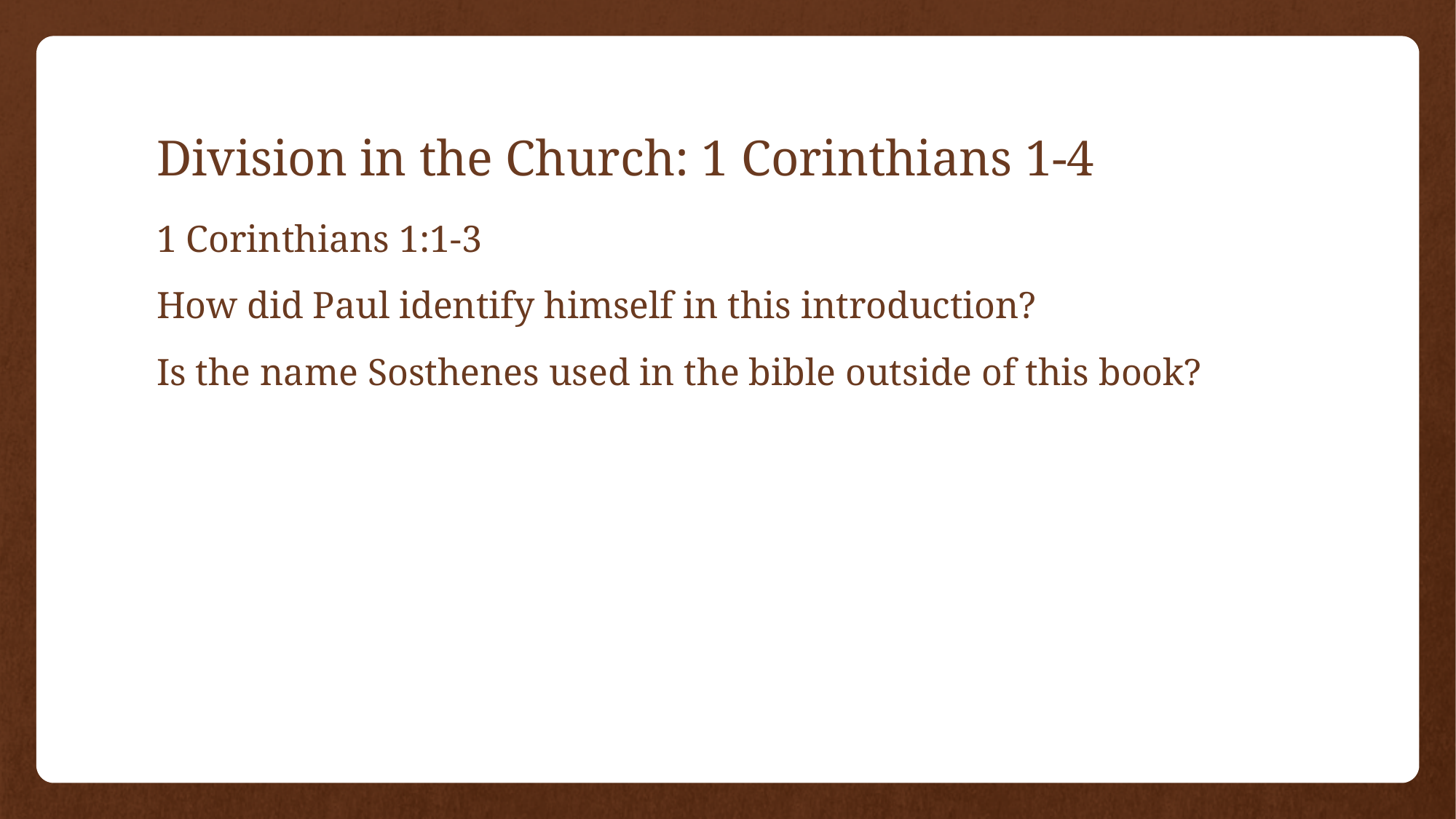

# Division in the Church: 1 Corinthians 1-4
1 Corinthians 1:1-3
How did Paul identify himself in this introduction?
Is the name Sosthenes used in the bible outside of this book?